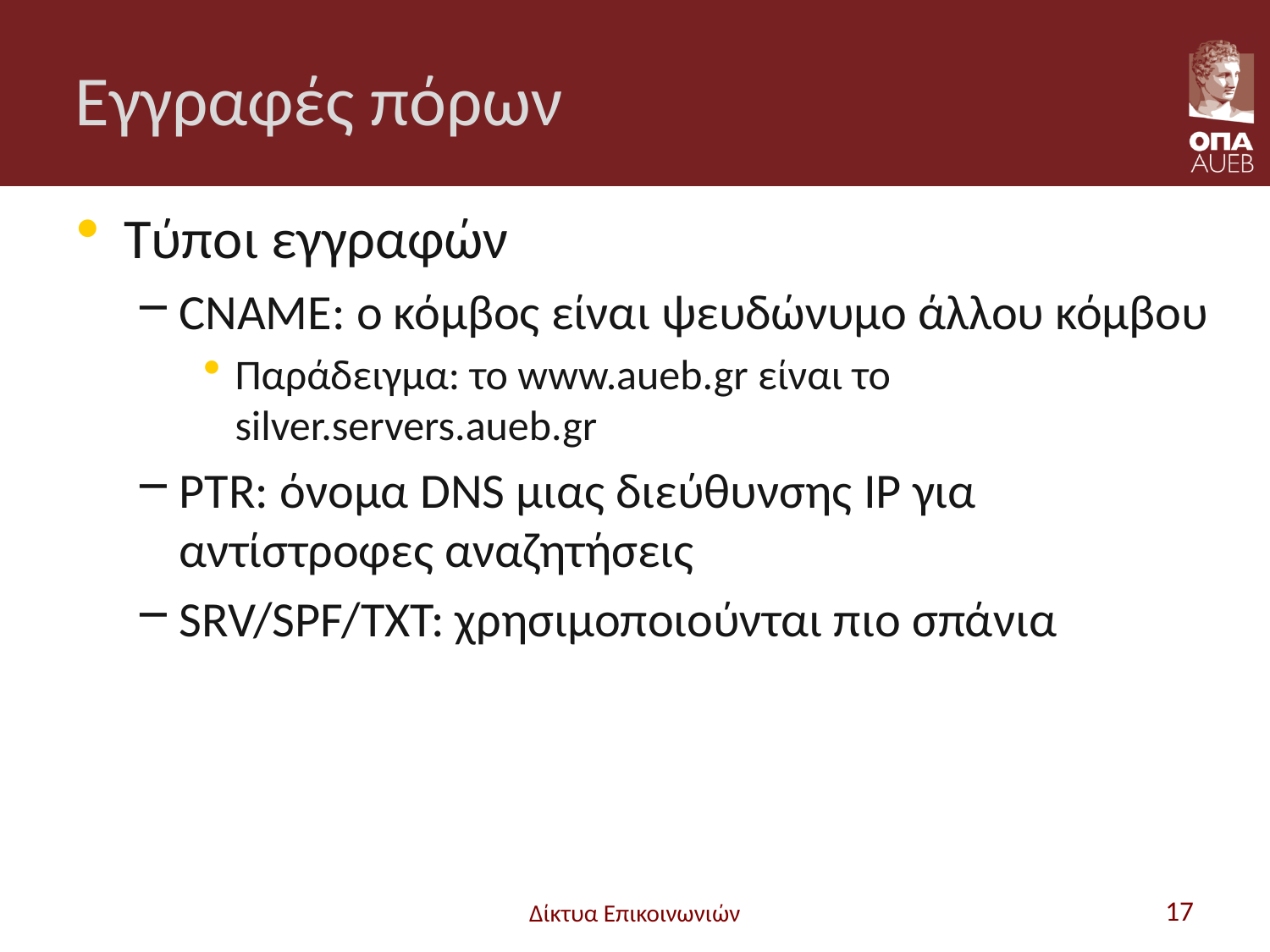

# Εγγραφές πόρων
Τύποι εγγραφών
CNAME: ο κόμβος είναι ψευδώνυμο άλλου κόμβου
Παράδειγμα: το www.aueb.gr είναι το silver.servers.aueb.gr
PTR: όνομα DNS μιας διεύθυνσης IP για αντίστροφες αναζητήσεις
SRV/SPF/TXT: χρησιμοποιούνται πιο σπάνια

Δίκτυα Επικοινωνιών
17